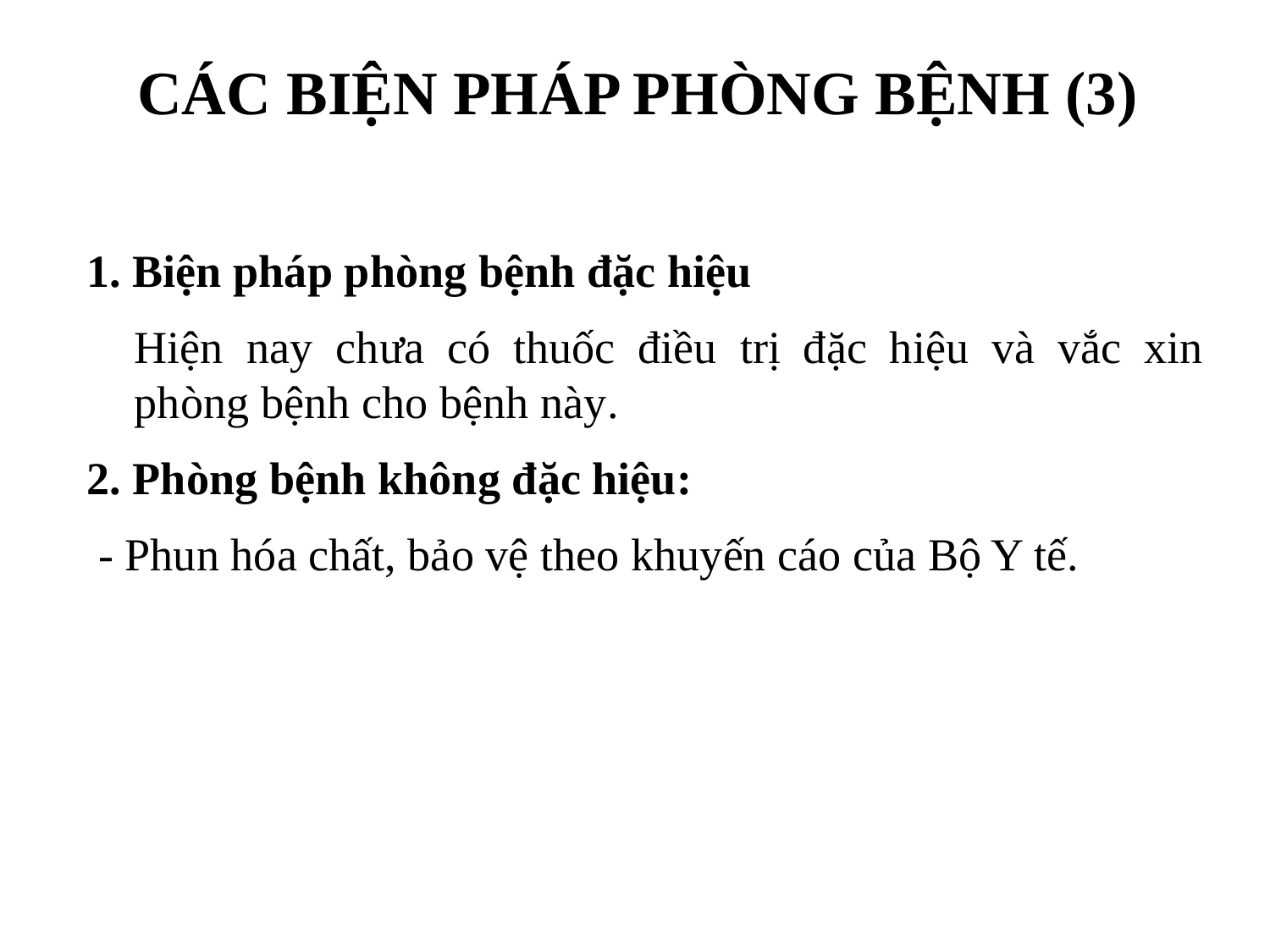

# CÁC BIỆN PHÁP PHÒNG BỆNH (3)

1. Biện pháp phòng bệnh đặc hiệu
	Hiện nay chưa có thuốc điều trị đặc hiệu và vắc xin phòng bệnh cho bệnh này.
2. Phòng bệnh không đặc hiệu:
 - Phun hóa chất, bảo vệ theo khuyến cáo của Bộ Y tế.